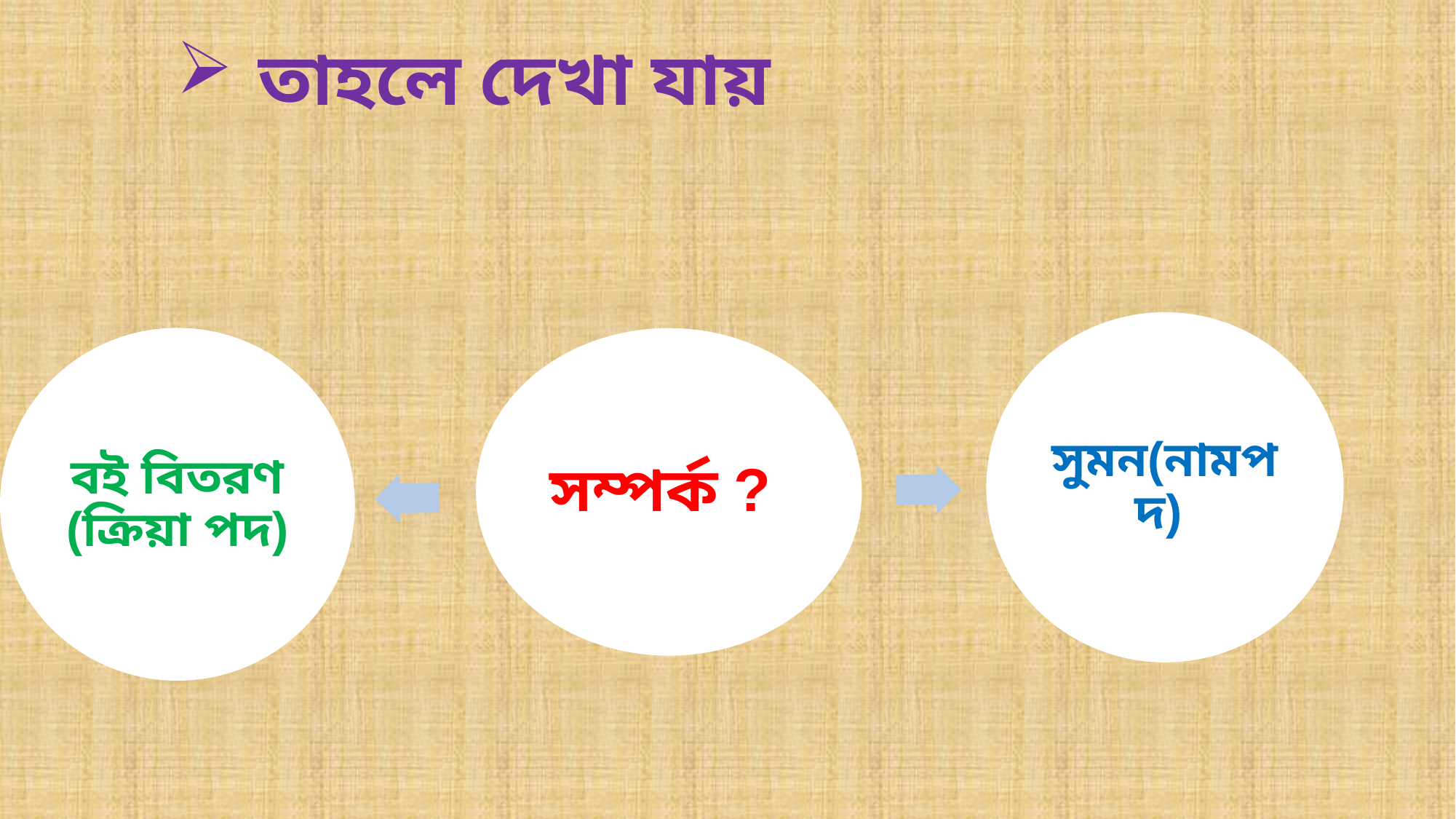

তাহলে দেখা যায়
সম্পর্ক ?

বই বিতরণ (ক্রিয়া পদ)

সুমন(নামপদ)